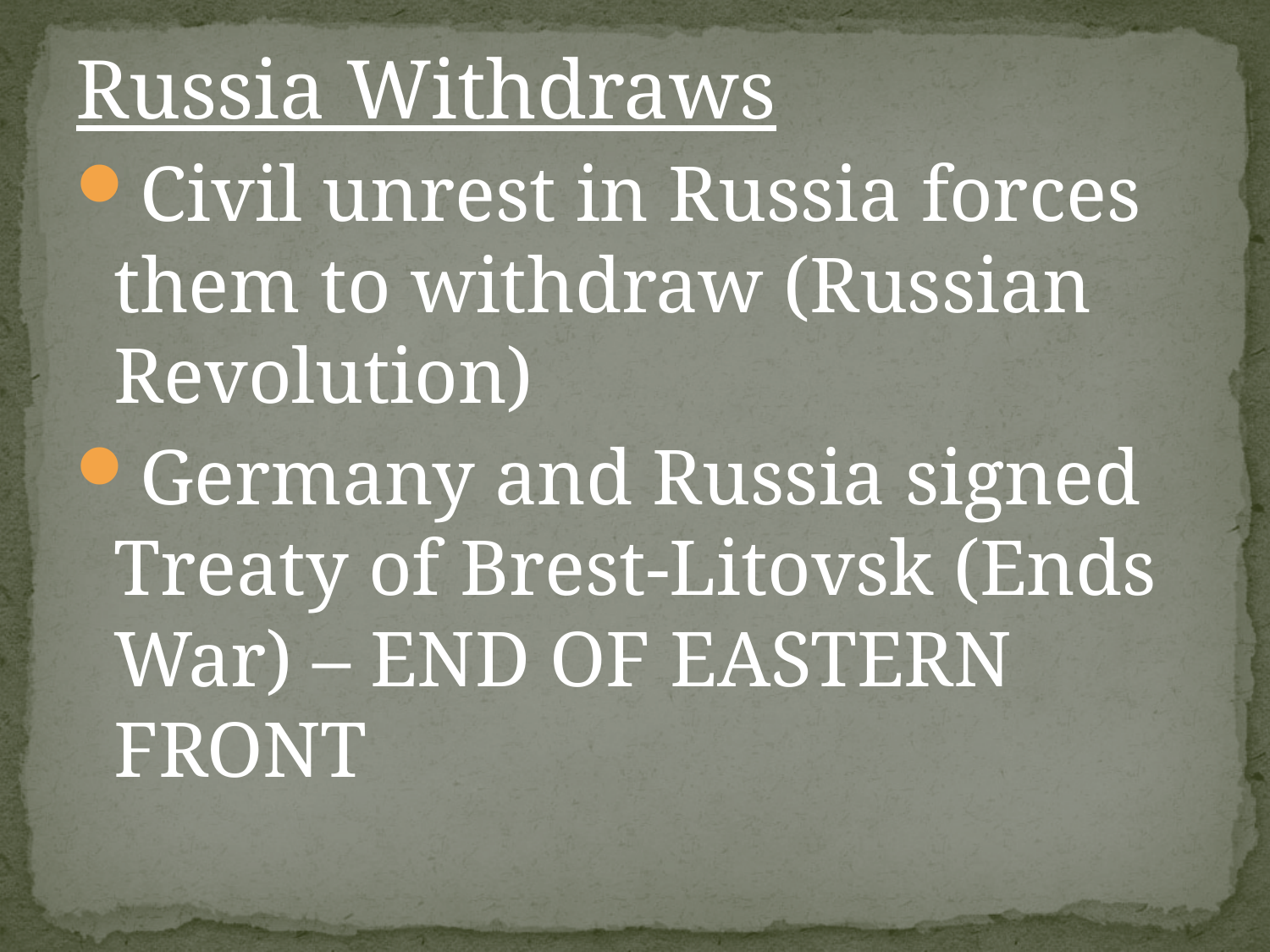

Russia Withdraws
Civil unrest in Russia forces them to withdraw (Russian Revolution)
Germany and Russia signed Treaty of Brest-Litovsk (Ends War) – END OF EASTERN FRONT